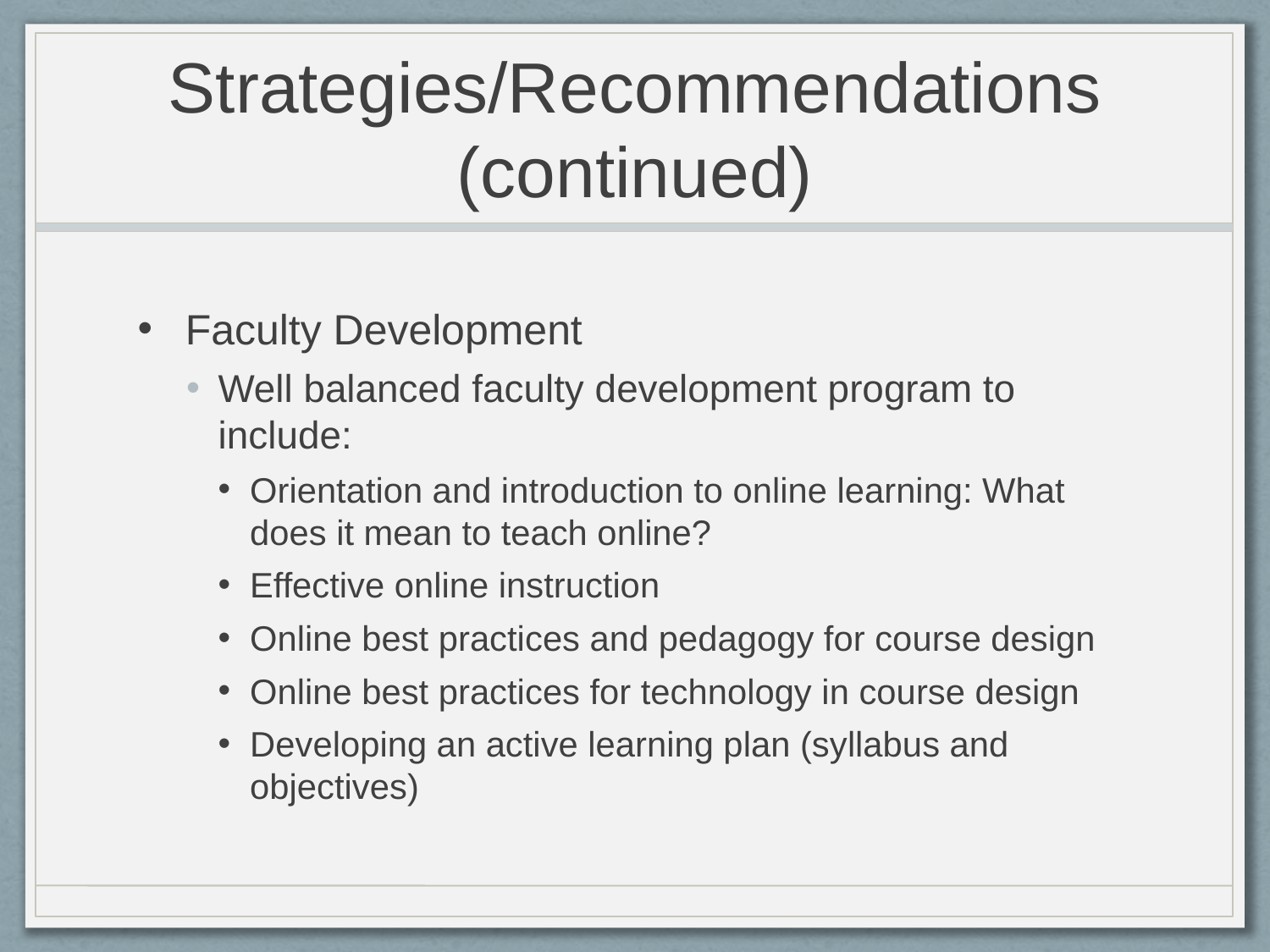

# Strategies/Recommendations (continued)
Faculty Development
Well balanced faculty development program to include:
Orientation and introduction to online learning: What does it mean to teach online?
Effective online instruction
Online best practices and pedagogy for course design
Online best practices for technology in course design
Developing an active learning plan (syllabus and objectives)